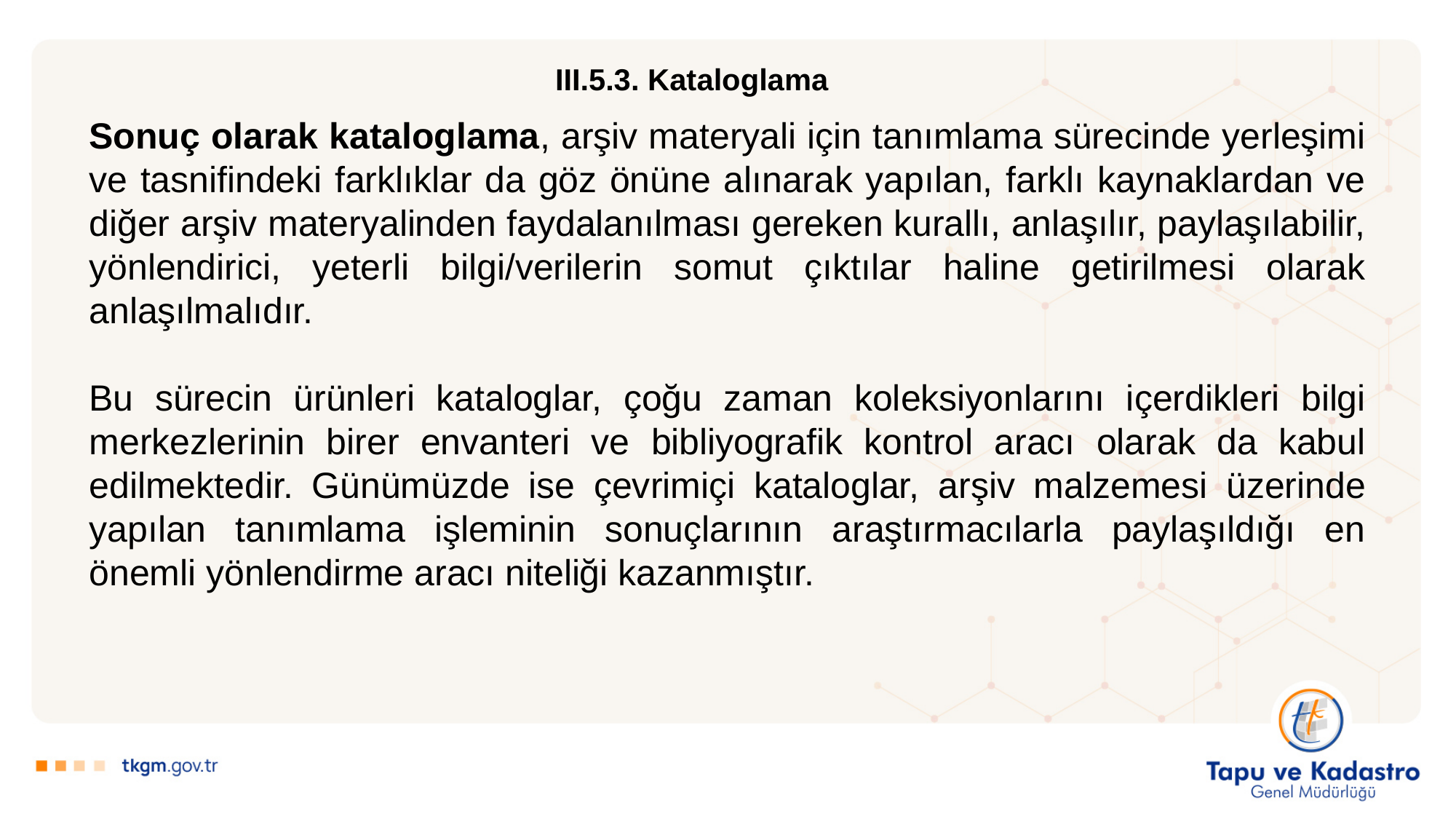

III.5.3. Kataloglama

Sonuç olarak kataloglama, arşiv materyali için tanımlama sürecinde yerleşimi ve tasnifindeki farklıklar da göz önüne alınarak yapılan, farklı kaynaklardan ve diğer arşiv materyalinden faydalanılması gereken kurallı, anlaşılır, paylaşılabilir, yönlendirici, yeterli bilgi/verilerin somut çıktılar haline getirilmesi olarak anlaşılmalıdır.

Bu sürecin ürünleri kataloglar, çoğu zaman koleksiyonlarını içerdikleri bilgi merkezlerinin birer envanteri ve bibliyografik kontrol aracı olarak da kabul edilmektedir. Günümüzde ise çevrimiçi kataloglar, arşiv malzemesi üzerinde yapılan tanımlama işleminin sonuçlarının araştırmacılarla paylaşıldığı en önemli yönlendirme aracı niteliği kazanmıştır.